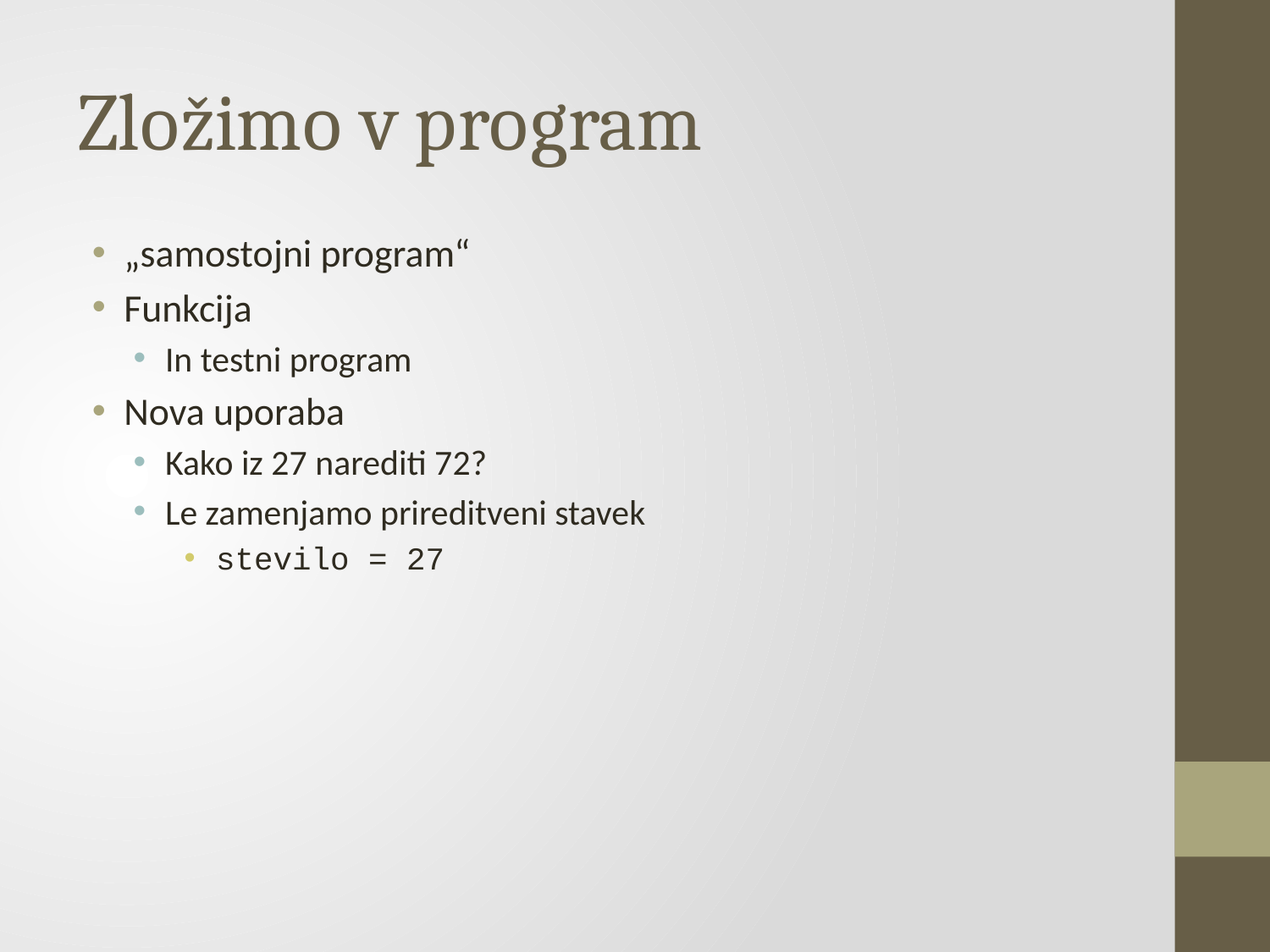

# Zložimo v program
„samostojni program“
Funkcija
In testni program
Nova uporaba
Kako iz 27 narediti 72?
Le zamenjamo prireditveni stavek
stevilo = 27